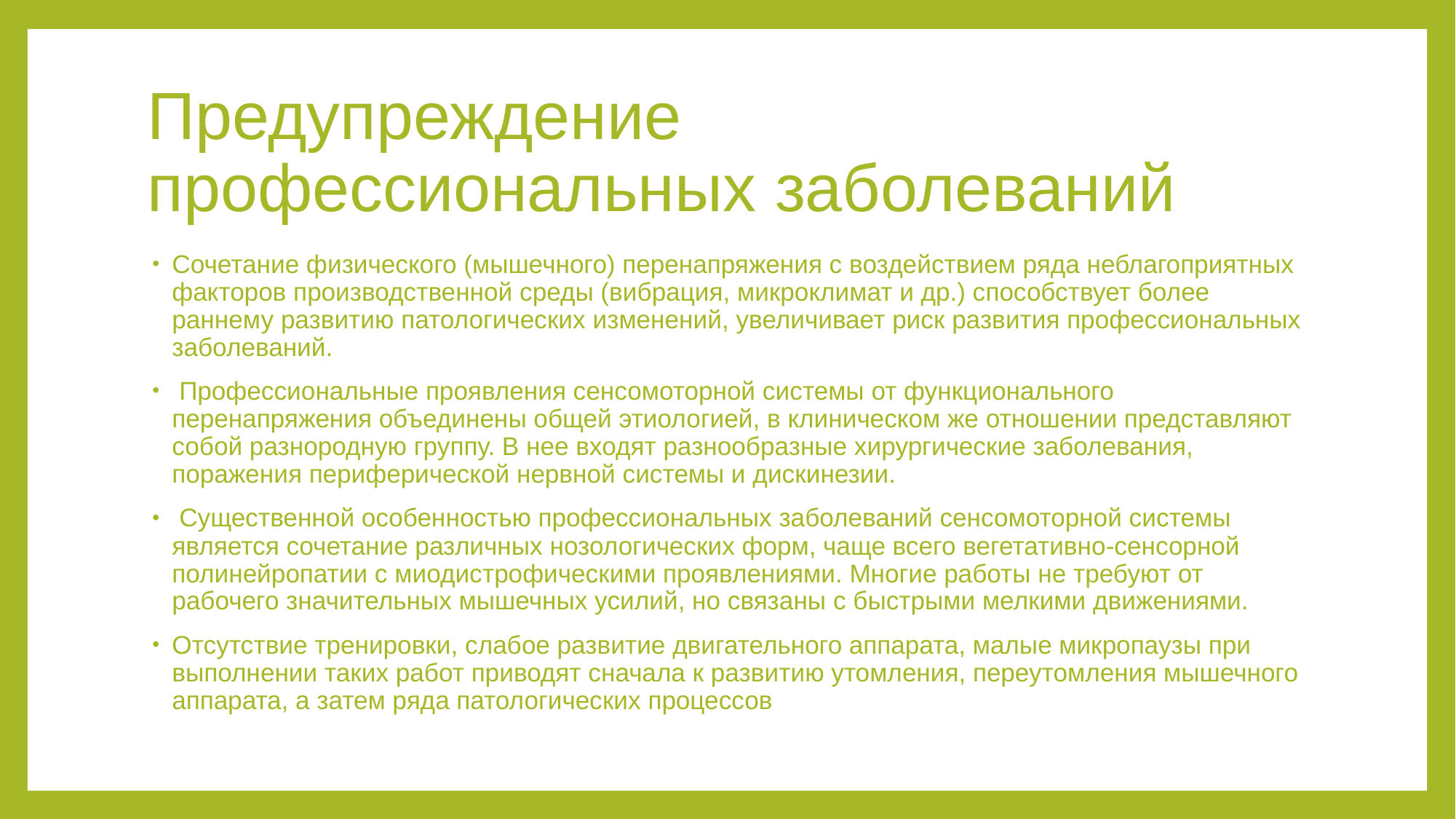

# Предупреждение профессиональных заболеваний
Сочетание физического (мышечного) перенапряжения с воздействием ряда неблагоприятных факторов производственной среды (вибрация, микроклимат и др.) способствует более раннему развитию патологических изменений, увеличивает риск развития профессиональных заболеваний.
 Профессиональные проявления сенсомоторной системы от функционального перенапряжения объединены общей этиологией, в клиническом же отношении представляют собой разнородную группу. В нее входят разнообразные хирургические заболевания, поражения периферической нервной системы и дискинезии.
 Существенной особенностью профессиональных заболеваний сенсомоторной системы является сочетание различных нозологических форм, чаще всего вегетативно-сенсорной полинейропатии с миодистрофическими проявлениями. Многие работы не требуют от рабочего значительных мышечных усилий, но связаны с быстрыми мелкими движениями.
Отсутствие тренировки, слабое развитие двигательного аппарата, малые микропаузы при выполнении таких работ приводят сначала к развитию утомления, переутомления мышечного аппарата, а затем ряда патологических процессов